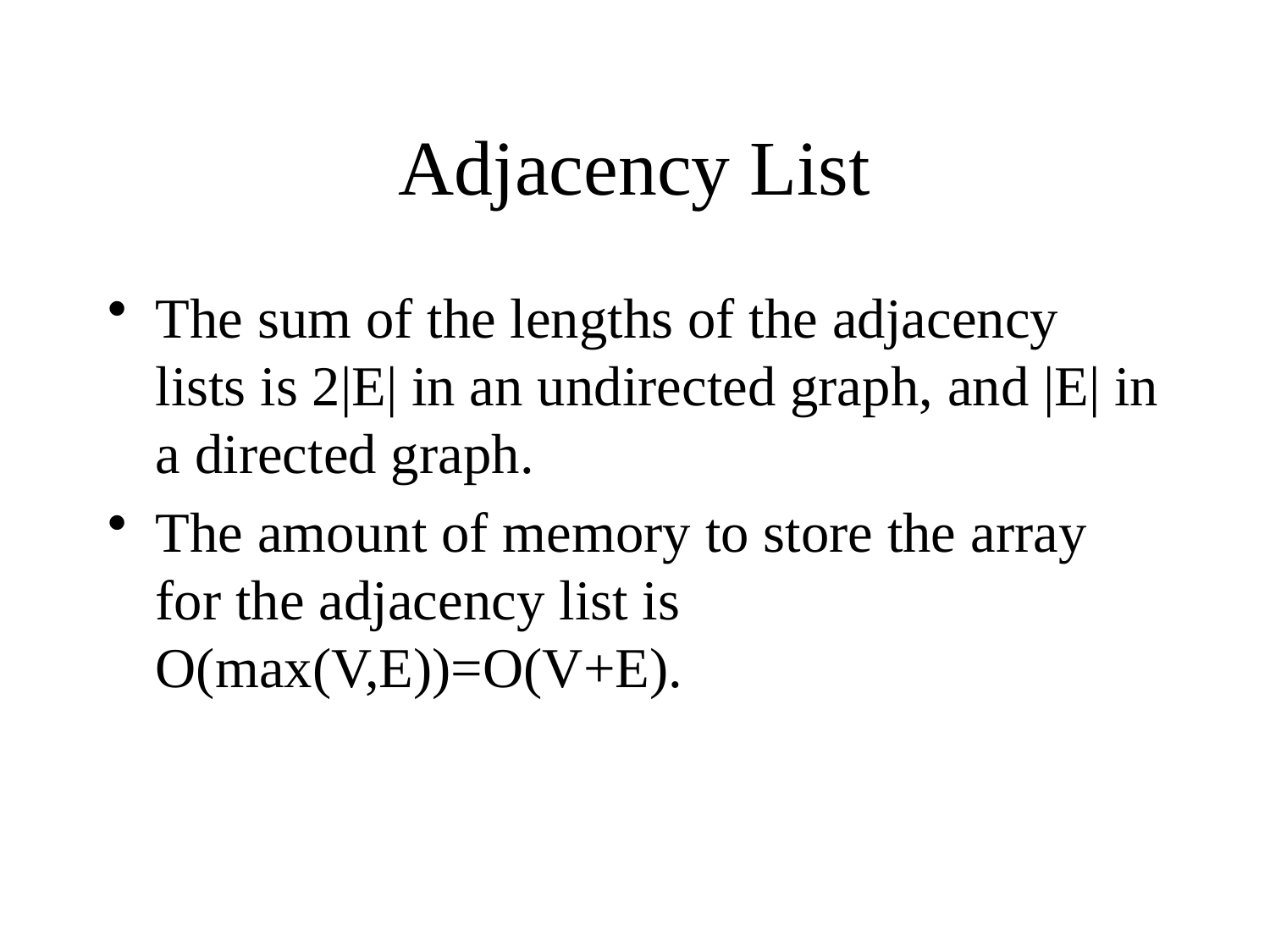

# Adjacency List
The sum of the lengths of the adjacency lists is 2|E| in an undirected graph, and |E| in a directed graph.
The amount of memory to store the array for the adjacency list is O(max(V,E))=O(V+E).